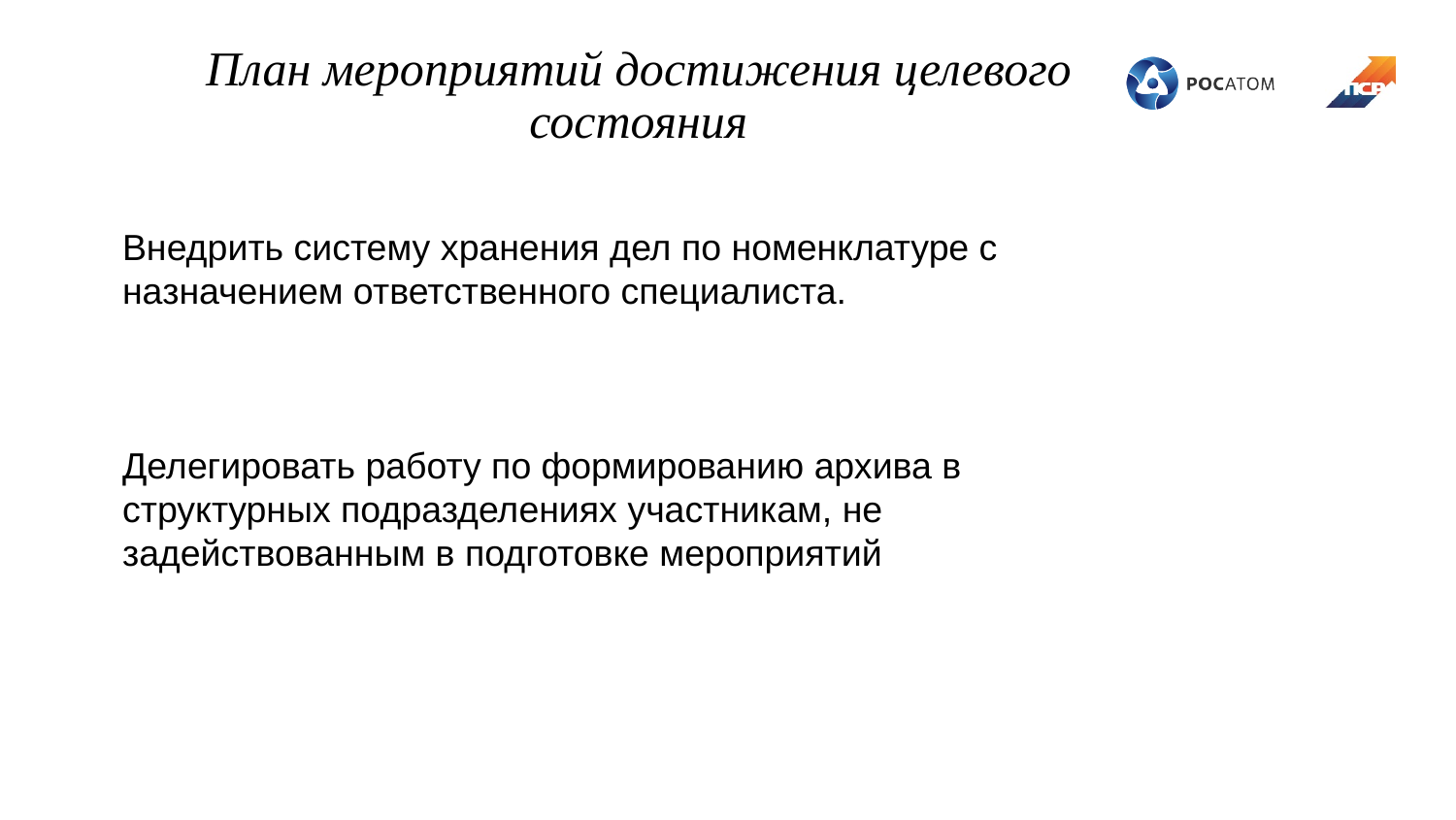

# План мероприятий достижения целевого состояния

Внедрить систему хранения дел по номенклатуре с назначением ответственного специалиста.

Делегировать работу по формированию архива в структурных подразделениях участникам, не задействованным в подготовке мероприятий